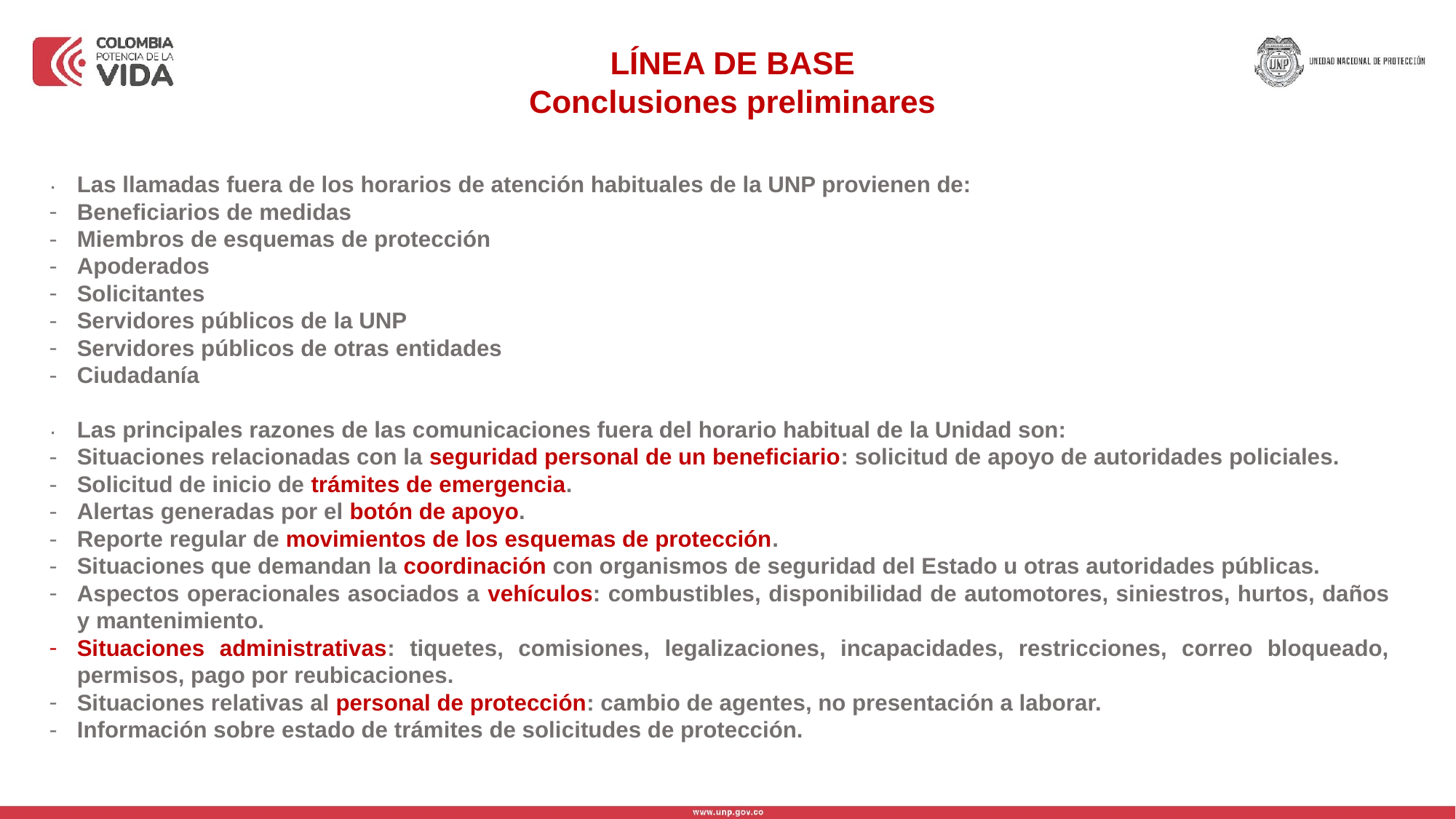

LÍNEA DE BASE
Conclusiones preliminares

Las llamadas fuera de los horarios de atención habituales de la UNP provienen de:
Beneficiarios de medidas
Miembros de esquemas de protección
Apoderados
Solicitantes
Servidores públicos de la UNP
Servidores públicos de otras entidades
Ciudadanía

Las principales razones de las comunicaciones fuera del horario habitual de la Unidad son:
Situaciones relacionadas con la seguridad personal de un beneficiario: solicitud de apoyo de autoridades policiales.
Solicitud de inicio de trámites de emergencia.
Alertas generadas por el botón de apoyo.
Reporte regular de movimientos de los esquemas de protección.
Situaciones que demandan la coordinación con organismos de seguridad del Estado u otras autoridades públicas.
Aspectos operacionales asociados a vehículos: combustibles, disponibilidad de automotores, siniestros, hurtos, daños y mantenimiento.
Situaciones administrativas: tiquetes, comisiones, legalizaciones, incapacidades, restricciones, correo bloqueado, permisos, pago por reubicaciones.
Situaciones relativas al personal de protección: cambio de agentes, no presentación a laborar.
Información sobre estado de trámites de solicitudes de protección.